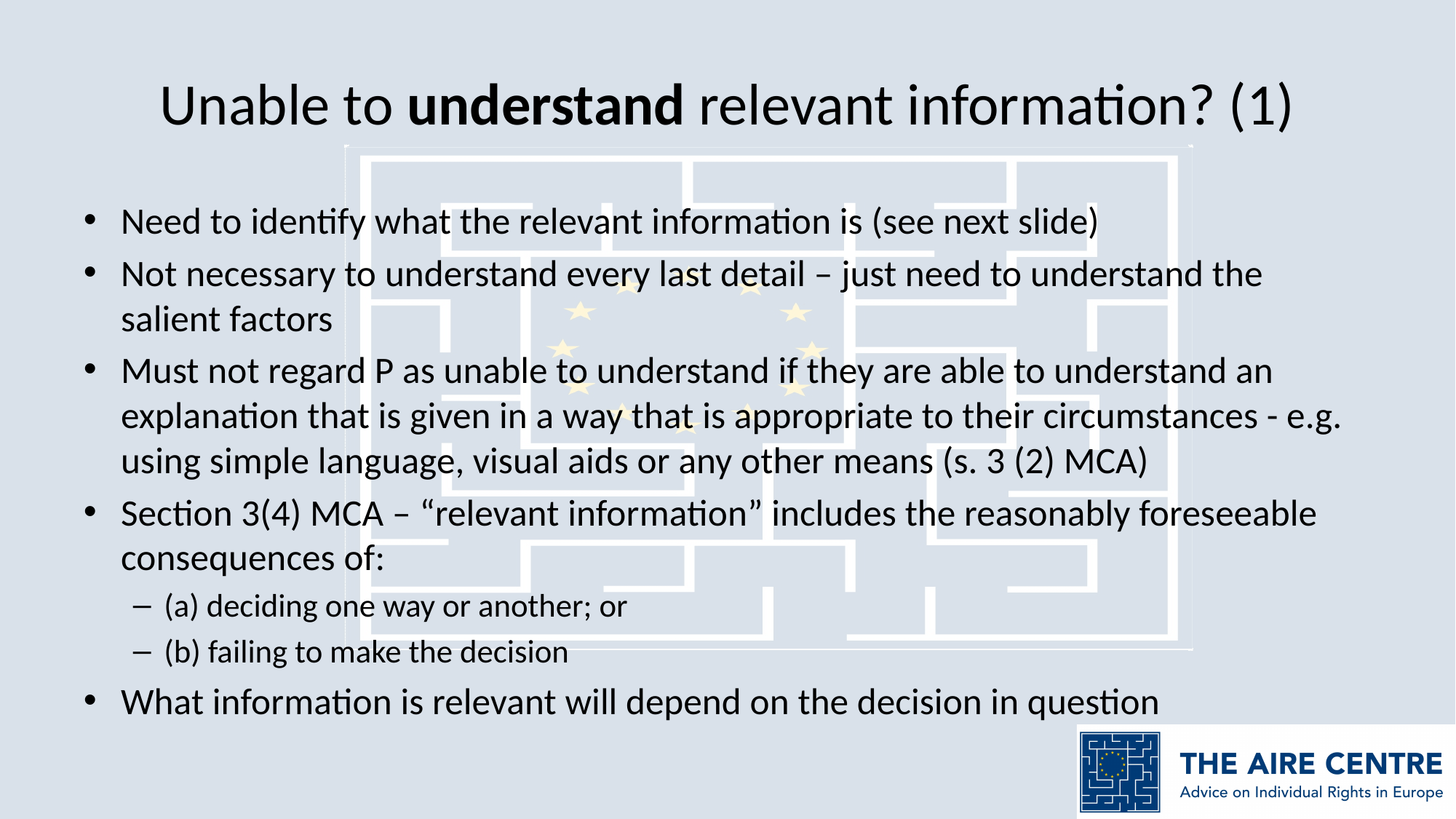

# Unable to understand relevant information? (1)
Need to identify what the relevant information is (see next slide)
Not necessary to understand every last detail – just need to understand the salient factors
Must not regard P as unable to understand if they are able to understand an explanation that is given in a way that is appropriate to their circumstances - e.g. using simple language, visual aids or any other means (s. 3 (2) MCA)
Section 3(4) MCA – “relevant information” includes the reasonably foreseeable consequences of:
(a) deciding one way or another; or
(b) failing to make the decision
What information is relevant will depend on the decision in question